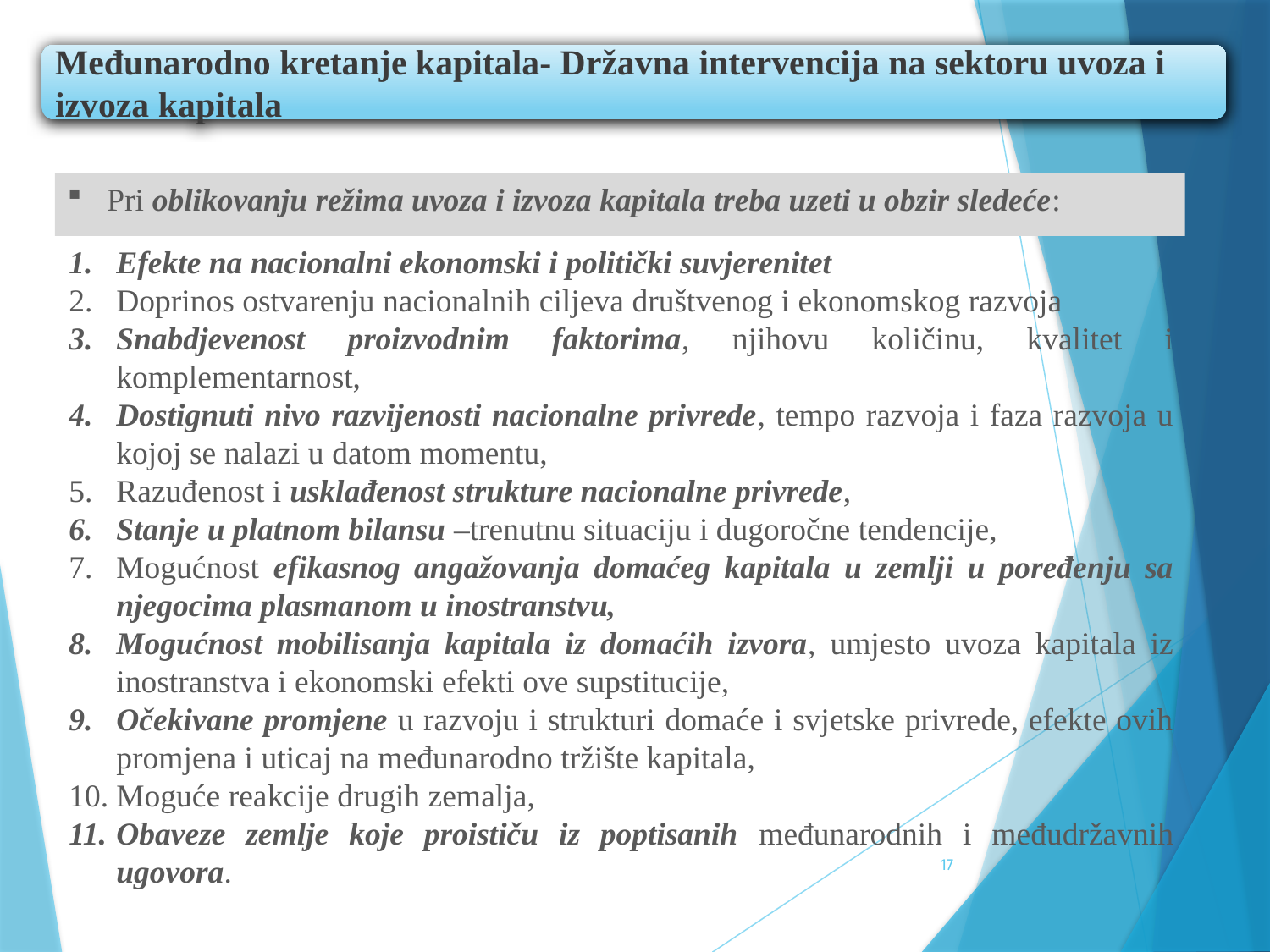

Međunarodno kretanje kapitala- Državna intervencija na sektoru uvoza i izvoza kapitala
Pri oblikovanju režima uvoza i izvoza kapitala treba uzeti u obzir sledeće:
Efekte na nacionalni ekonomski i politički suvjerenitet
Doprinos ostvarenju nacionalnih ciljeva društvenog i ekonomskog razvoja
Snabdjevenost proizvodnim faktorima, njihovu količinu, kvalitet i komplementarnost,
Dostignuti nivo razvijenosti nacionalne privrede, tempo razvoja i faza razvoja u kojoj se nalazi u datom momentu,
Razuđenost i usklađenost strukture nacionalne privrede,
Stanje u platnom bilansu –trenutnu situaciju i dugoročne tendencije,
Mogućnost efikasnog angažovanja domaćeg kapitala u zemlji u poređenju sa njegocima plasmanom u inostranstvu,
Mogućnost mobilisanja kapitala iz domaćih izvora, umjesto uvoza kapitala iz inostranstva i ekonomski efekti ove supstitucije,
Očekivane promjene u razvoju i strukturi domaće i svjetske privrede, efekte ovih promjena i uticaj na međunarodno tržište kapitala,
Moguće reakcije drugih zemalja,
Obaveze zemlje koje proističu iz poptisanih međunarodnih i međudržavnih ugovora.
17